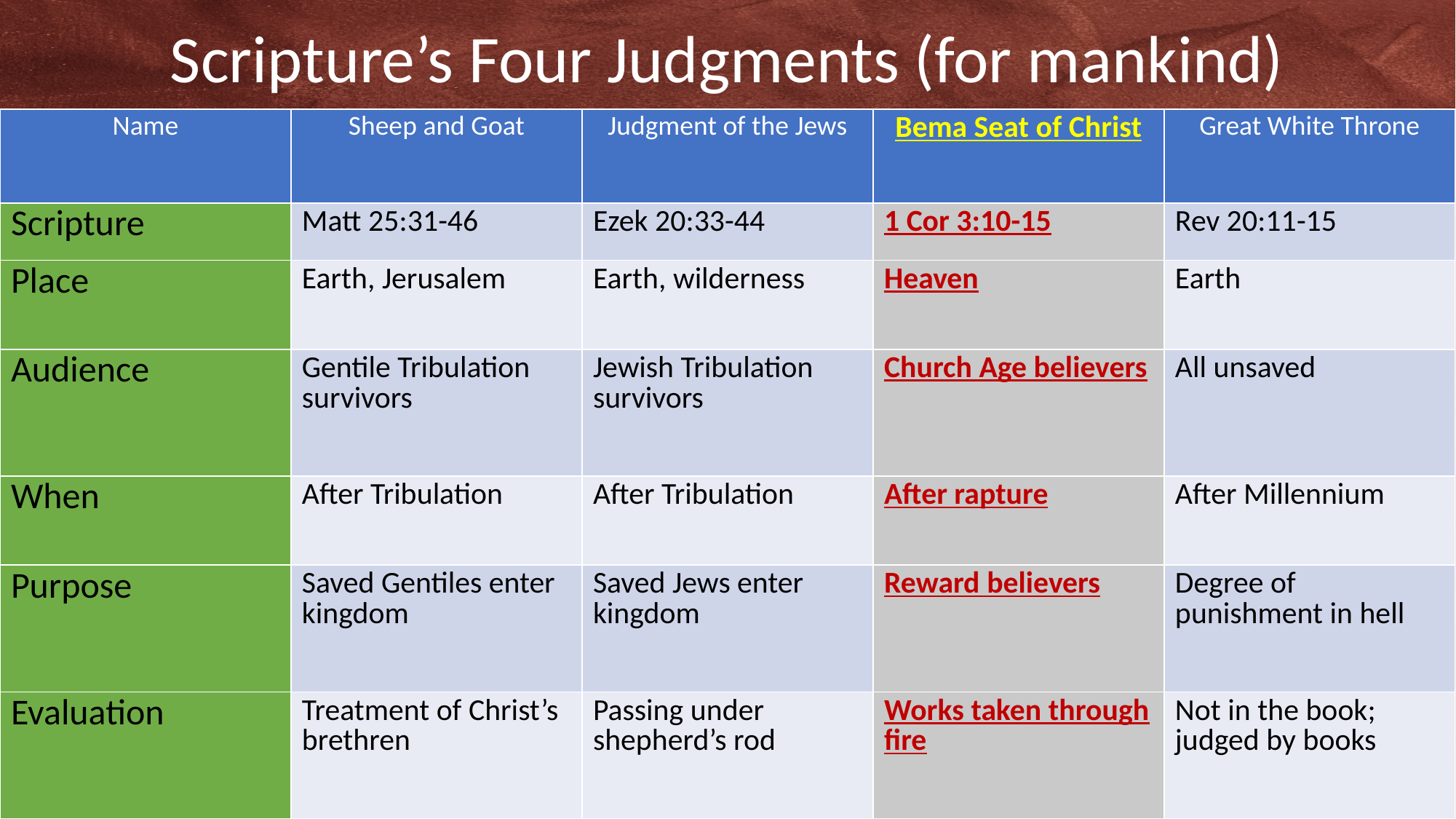

Scripture’s Four Judgments (for mankind)
| Name | Sheep and Goat | Judgment of the Jews | Bema Seat of Christ | Great White Throne |
| --- | --- | --- | --- | --- |
| Scripture | Matt 25:31-46 | Ezek 20:33-44 | 1 Cor 3:10-15 | Rev 20:11-15 |
| Place | Earth, Jerusalem | Earth, wilderness | Heaven | Earth |
| Audience | Gentile Tribulation survivors | Jewish Tribulation survivors | Church Age believers | All unsaved |
| When | After Tribulation | After Tribulation | After rapture | After Millennium |
| Purpose | Saved Gentiles enter kingdom | Saved Jews enter kingdom | Reward believers | Degree of punishment in hell |
| Evaluation | Treatment of Christ’s brethren | Passing under shepherd’s rod | Works taken through fire | Not in the book; judged by books |